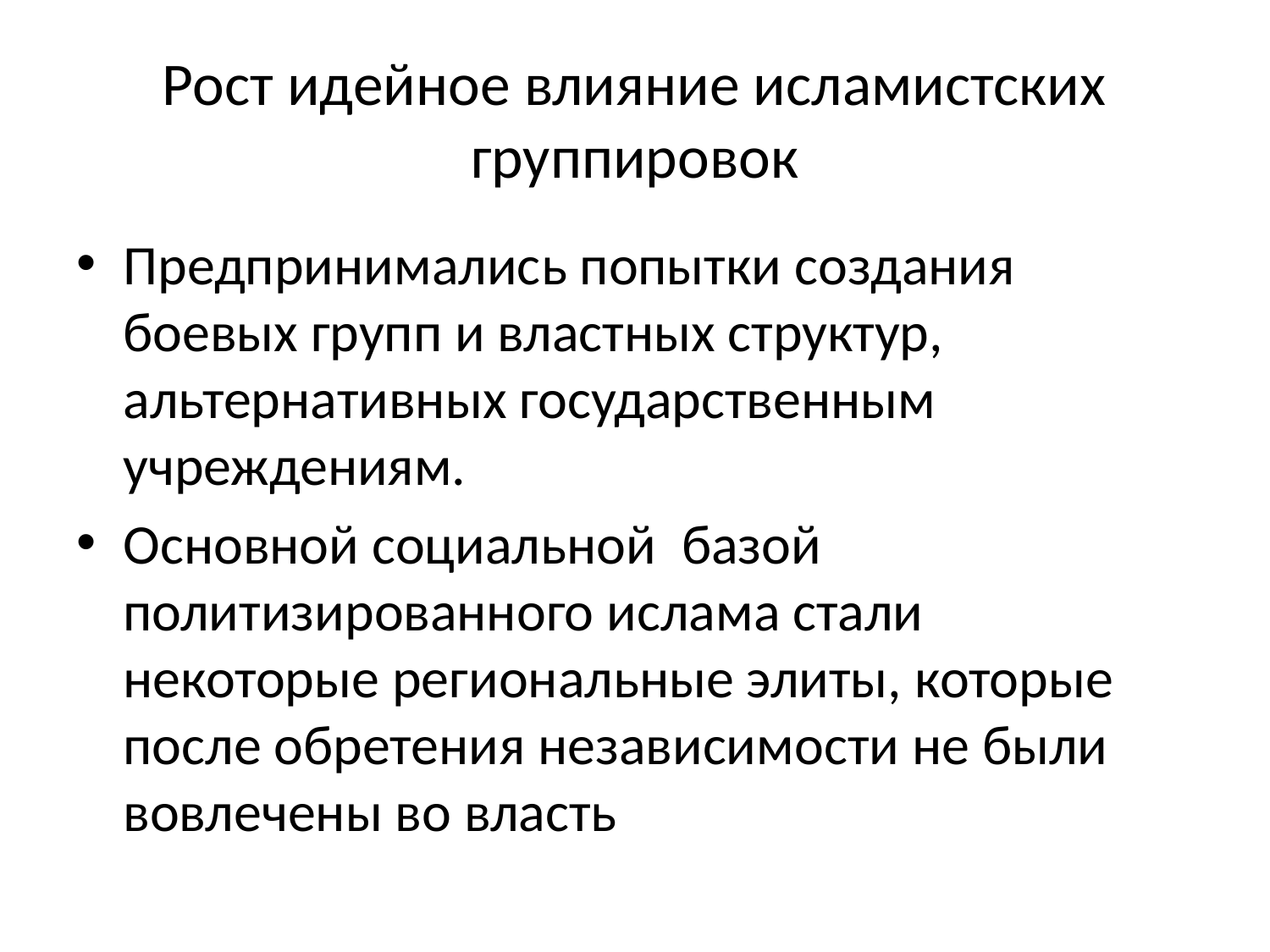

# Рост идейное влияние исламистских группировок
Предпринимались попытки создания боевых групп и властных структур, альтернативных государственным учреждениям.
Основной социальной  базой  политизированного ислама стали некоторые региональные элиты, которые после обретения независимости не были вовлечены во власть